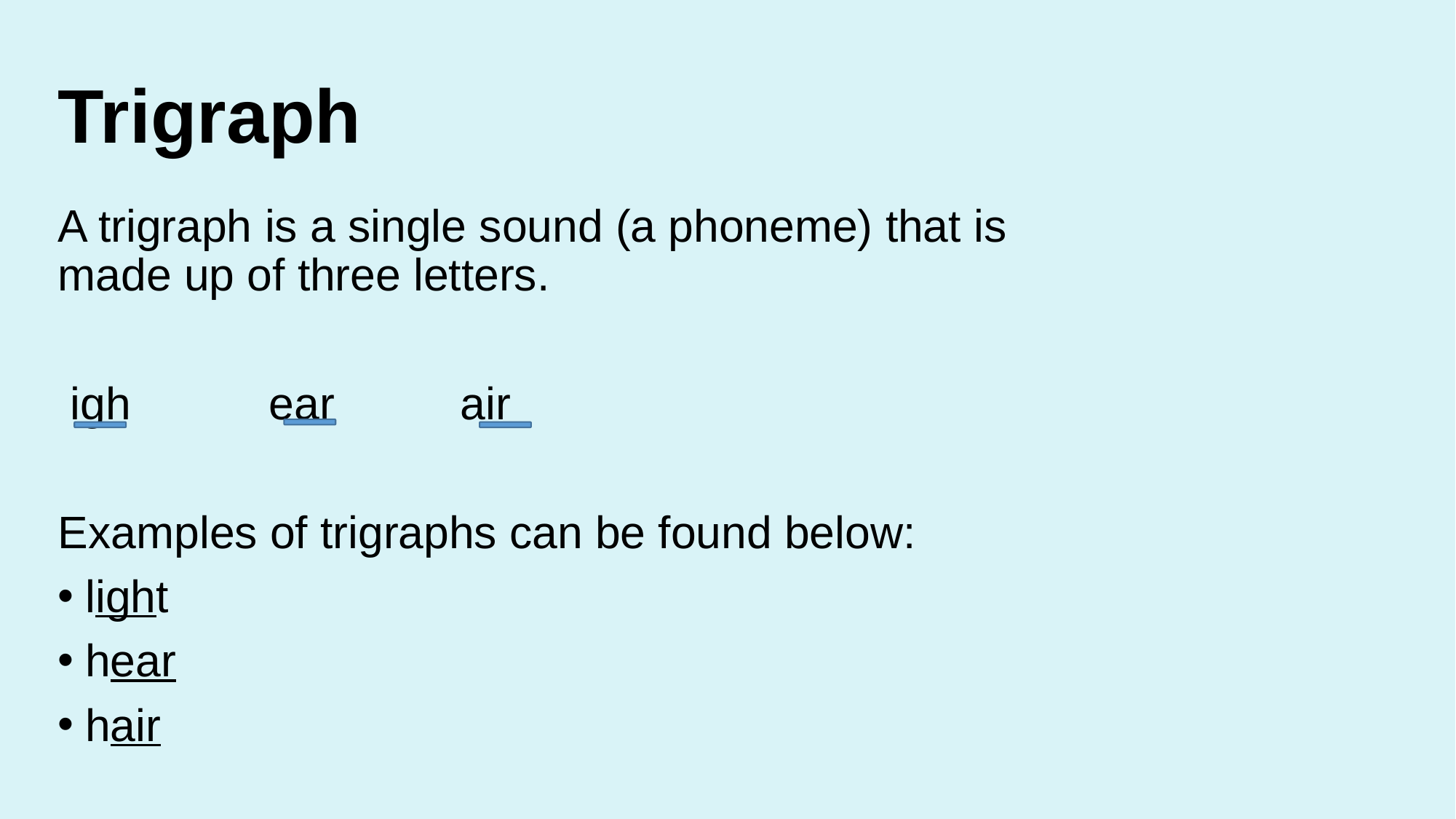

# Trigraph
A trigraph is a single sound (a phoneme) that is made up of three letters.

 igh           ear          air

Examples of trigraphs can be found below:
light
hear
hair